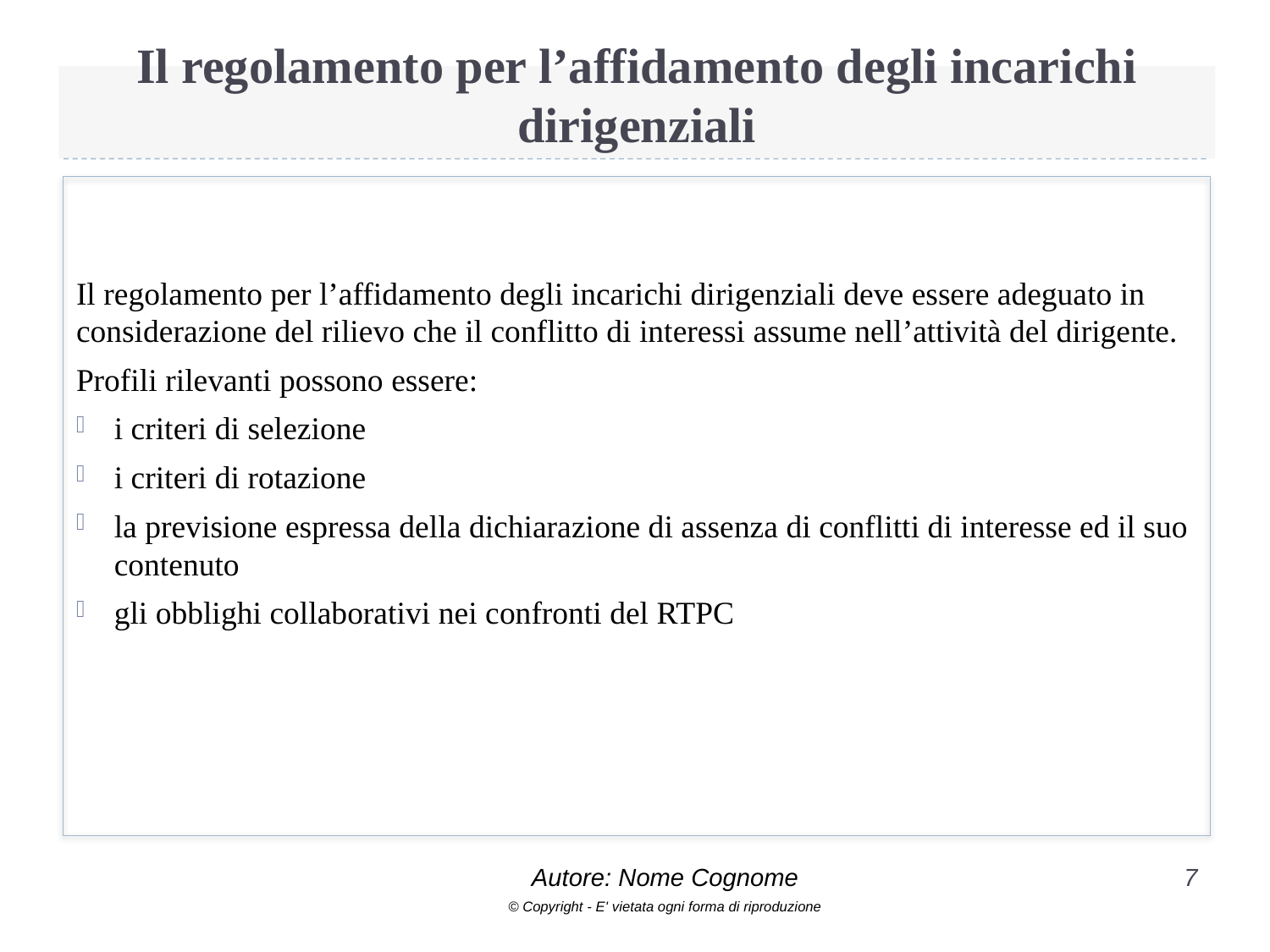

# Il regolamento per l’affidamento degli incarichi dirigenziali

Il regolamento per l’affidamento degli incarichi dirigenziali deve essere adeguato in considerazione del rilievo che il conflitto di interessi assume nell’attività del dirigente.
Profili rilevanti possono essere:
i criteri di selezione
i criteri di rotazione
la previsione espressa della dichiarazione di assenza di conflitti di interesse ed il suo contenuto
gli obblighi collaborativi nei confronti del RTPC